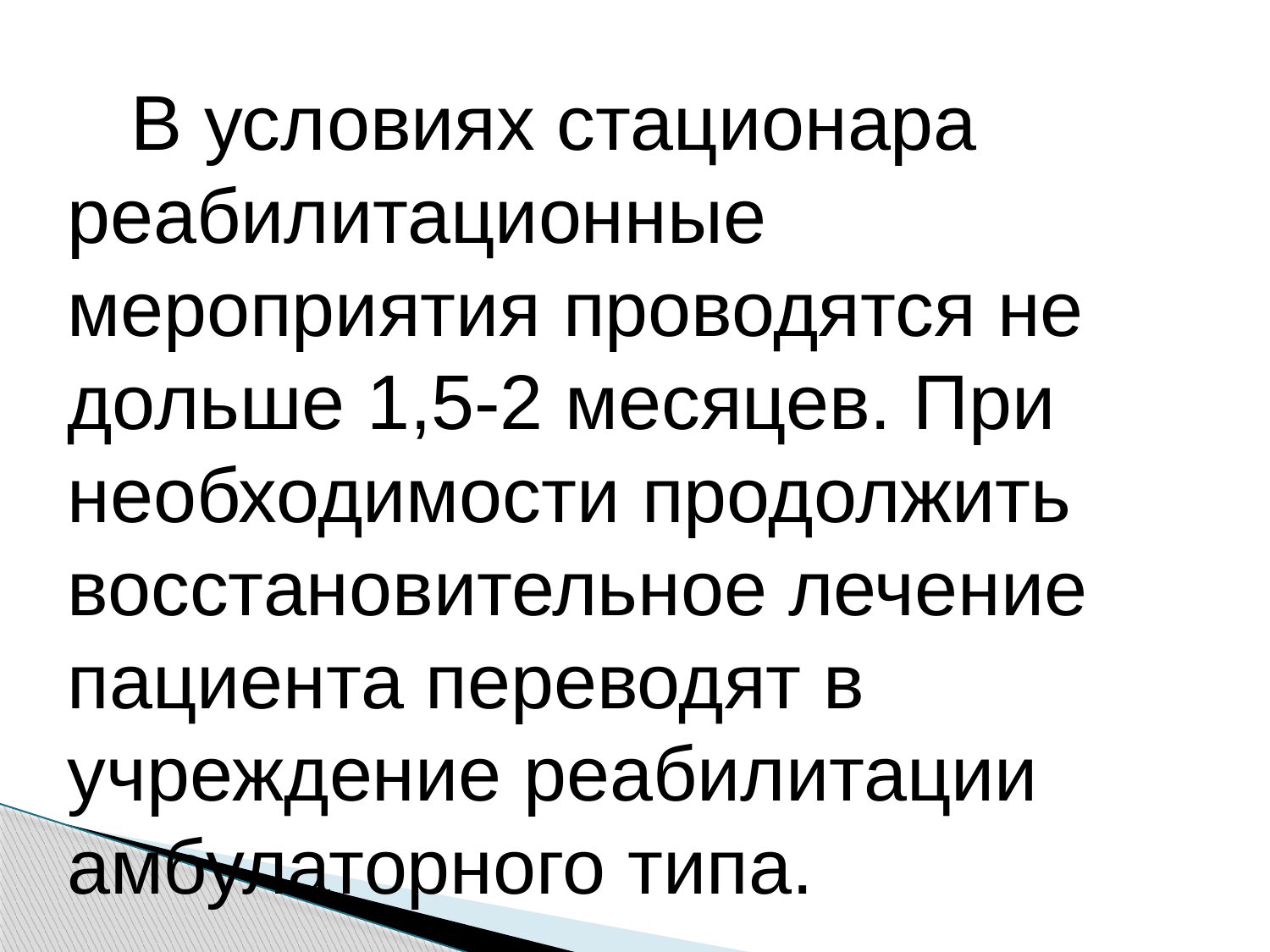

В условиях стационара реабилитационные мероприятия проводятся не дольше 1,5-2 месяцев. При необходимости продолжить восстановительное лечение пациента переводят в учреждение реабилитации амбулаторного типа.